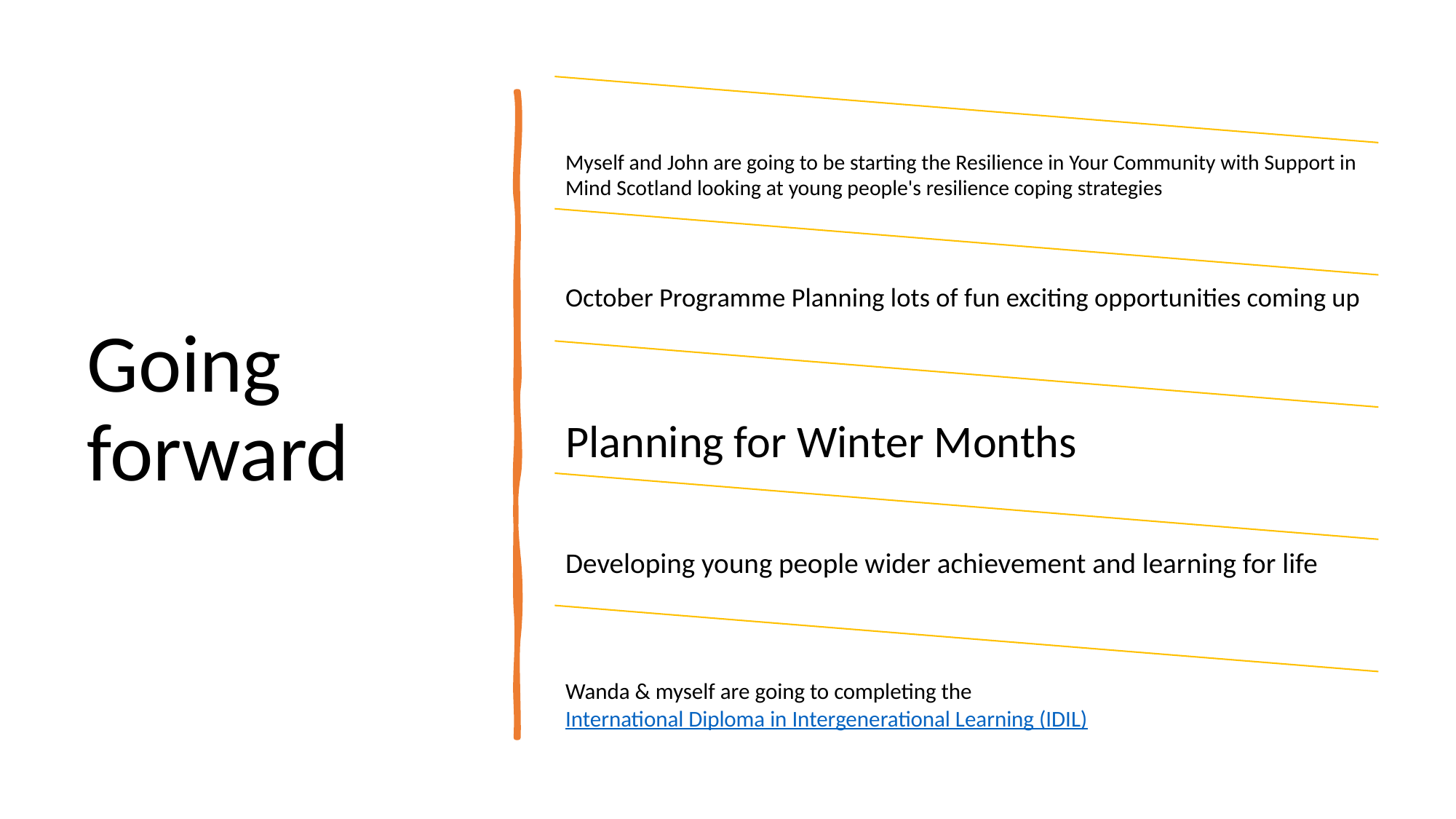

Myself and John are going to be starting the Resilience in Your Community with Support in Mind Scotland looking at young people's resilience coping strategies
October Programme Planning lots of fun exciting opportunities coming up
Planning for Winter Months
Developing young people wider achievement and learning for life
Wanda & myself are going to completing the International Diploma in Intergenerational Learning (IDIL)
# Going forward